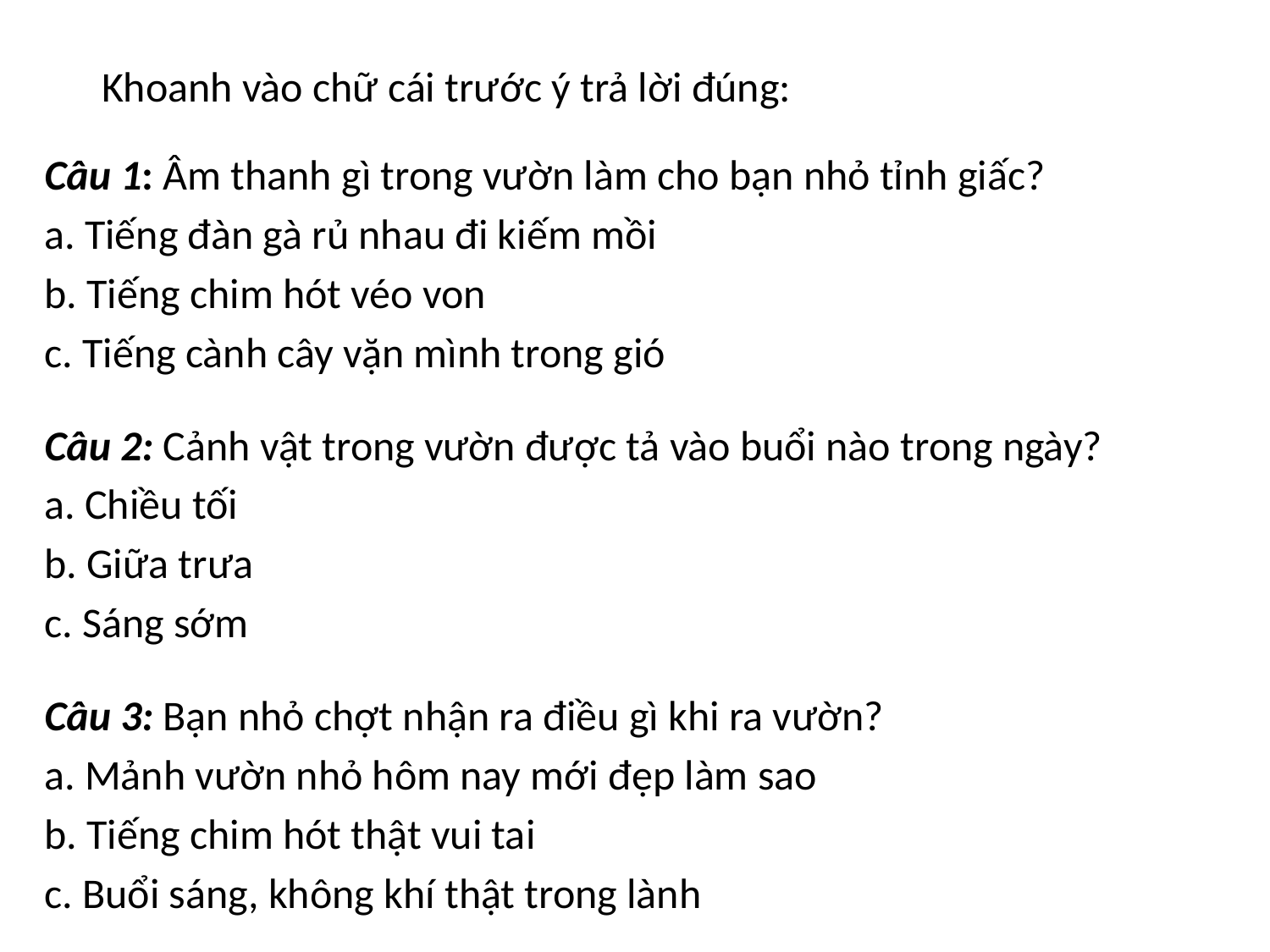

Khoanh vào chữ cái trước ý trả lời đúng:

Câu 1: Âm thanh gì trong vườn làm cho bạn nhỏ tỉnh giấc?
a. Tiếng đàn gà rủ nhau đi kiếm mồi
b. Tiếng chim hót véo von
c. Tiếng cành cây vặn mình trong gió

Câu 2: Cảnh vật trong vườn được tả vào buổi nào trong ngày?
a. Chiều tối
b. Giữa trưa
c. Sáng sớm

Câu 3: Bạn nhỏ chợt nhận ra điều gì khi ra vườn?
a. Mảnh vườn nhỏ hôm nay mới đẹp làm sao
b. Tiếng chim hót thật vui tai
c. Buổi sáng, không khí thật trong lành